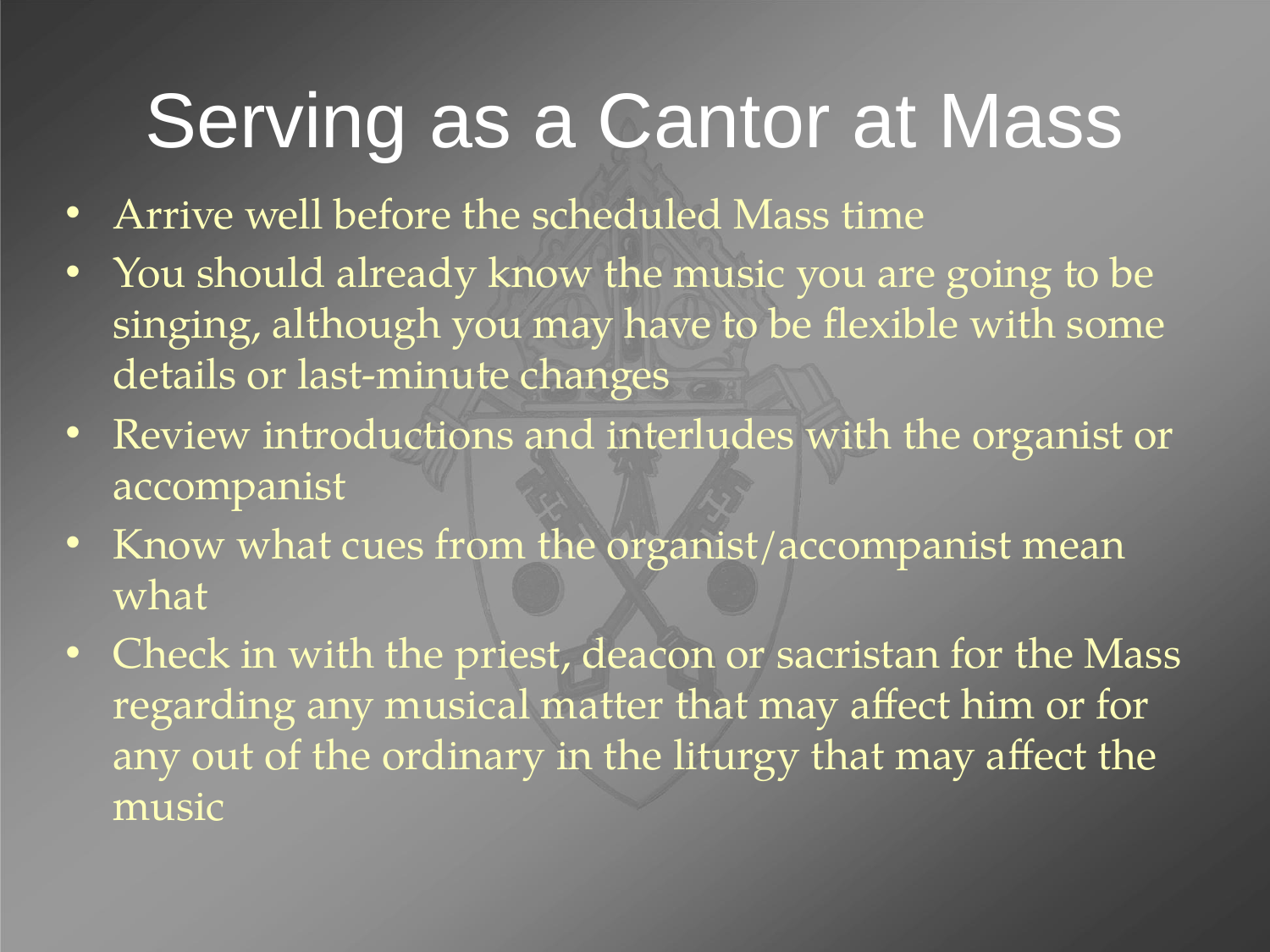

# Serving as a Cantor at Mass
Arrive well before the scheduled Mass time
You should already know the music you are going to be singing, although you may have to be flexible with some details or last-minute changes
Review introductions and interludes with the organist or accompanist
Know what cues from the organist/accompanist mean what
Check in with the priest, deacon or sacristan for the Mass regarding any musical matter that may affect him or for any out of the ordinary in the liturgy that may affect the music